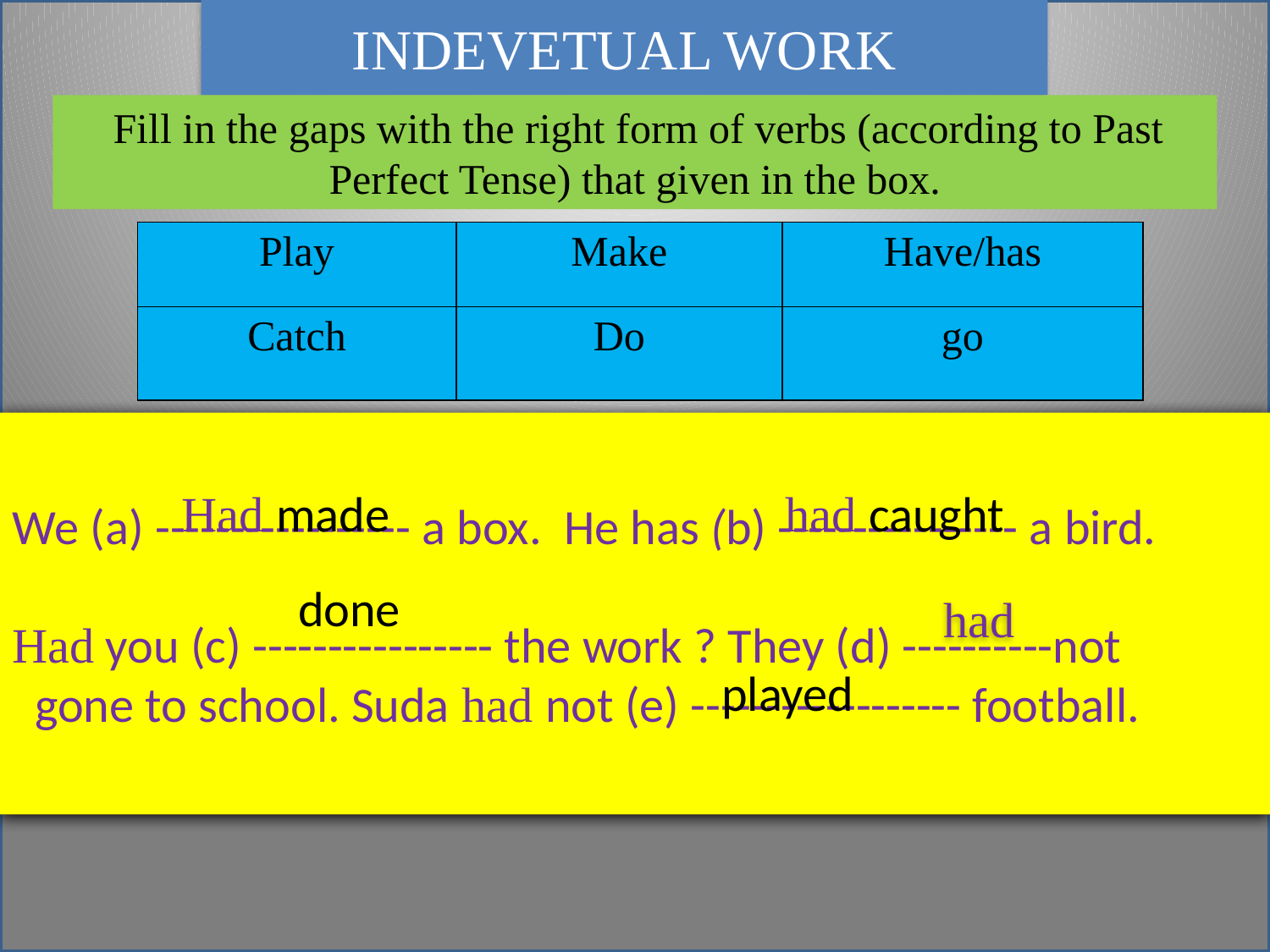

INDEVETUAL WORK
 Fill in the gaps with the right form of verbs (according to Past Perfect Tense) that given in the box.
| Play | Make | Have/has |
| --- | --- | --- |
| Catch | Do | go |

We (a) ----------------- a box.  He has (b) ---------------- a bird.

Had you (c) ---------------- the work ? They (d) ----------not
  gone to school. Suda had not (e) ------------------ football.

Had made
had caught
done

had
played